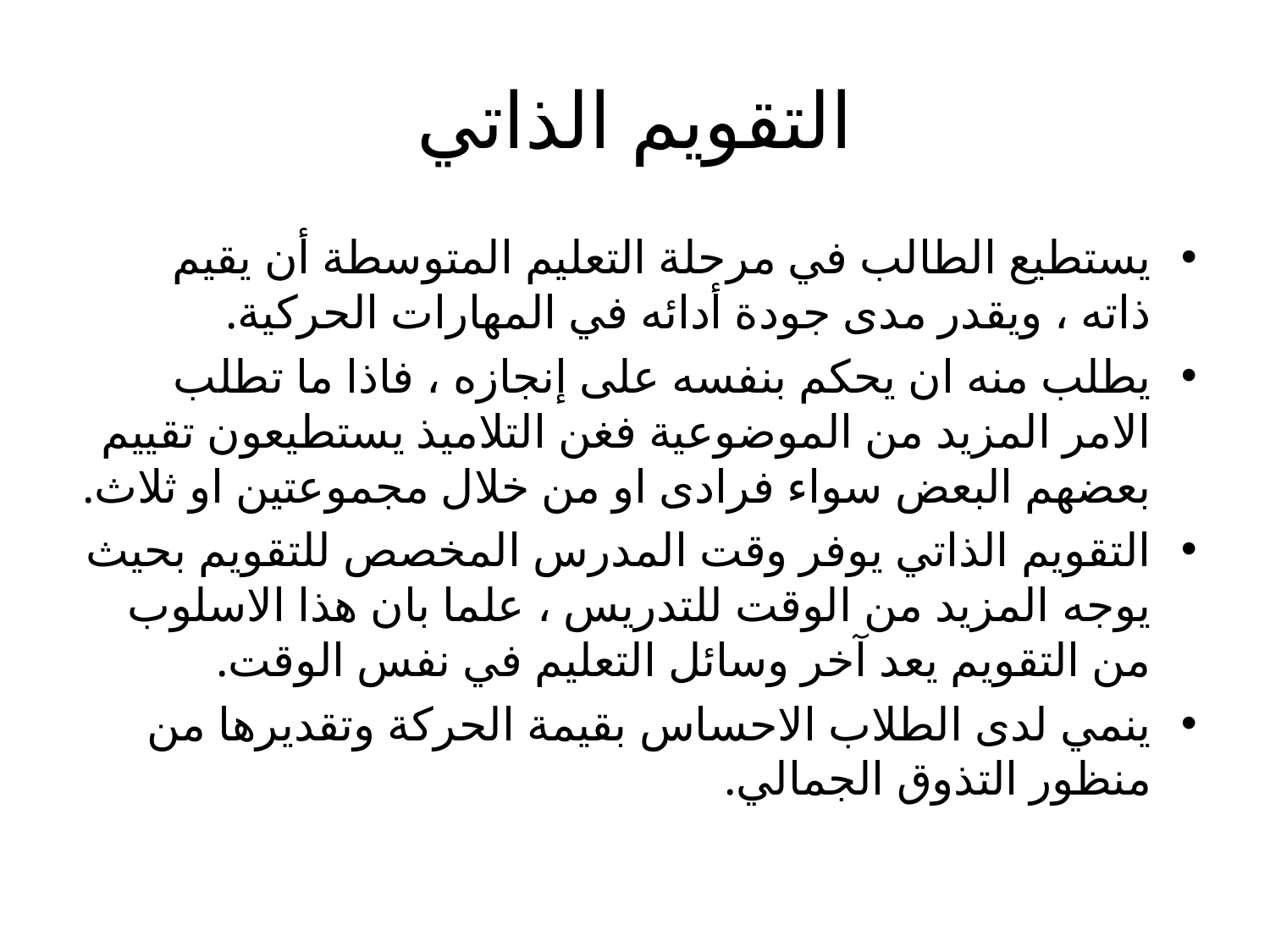

# التقويم الذاتي
يستطيع الطالب في مرحلة التعليم المتوسطة أن يقيم ذاته ، ويقدر مدى جودة أدائه في المهارات الحركية.
يطلب منه ان يحكم بنفسه على إنجازه ، فاذا ما تطلب الامر المزيد من الموضوعية فغن التلاميذ يستطيعون تقييم بعضهم البعض سواء فرادى او من خلال مجموعتين او ثلاث.
التقويم الذاتي يوفر وقت المدرس المخصص للتقويم بحيث يوجه المزيد من الوقت للتدريس ، علما بان هذا الاسلوب من التقويم يعد آخر وسائل التعليم في نفس الوقت.
ينمي لدى الطلاب الاحساس بقيمة الحركة وتقديرها من منظور التذوق الجمالي.